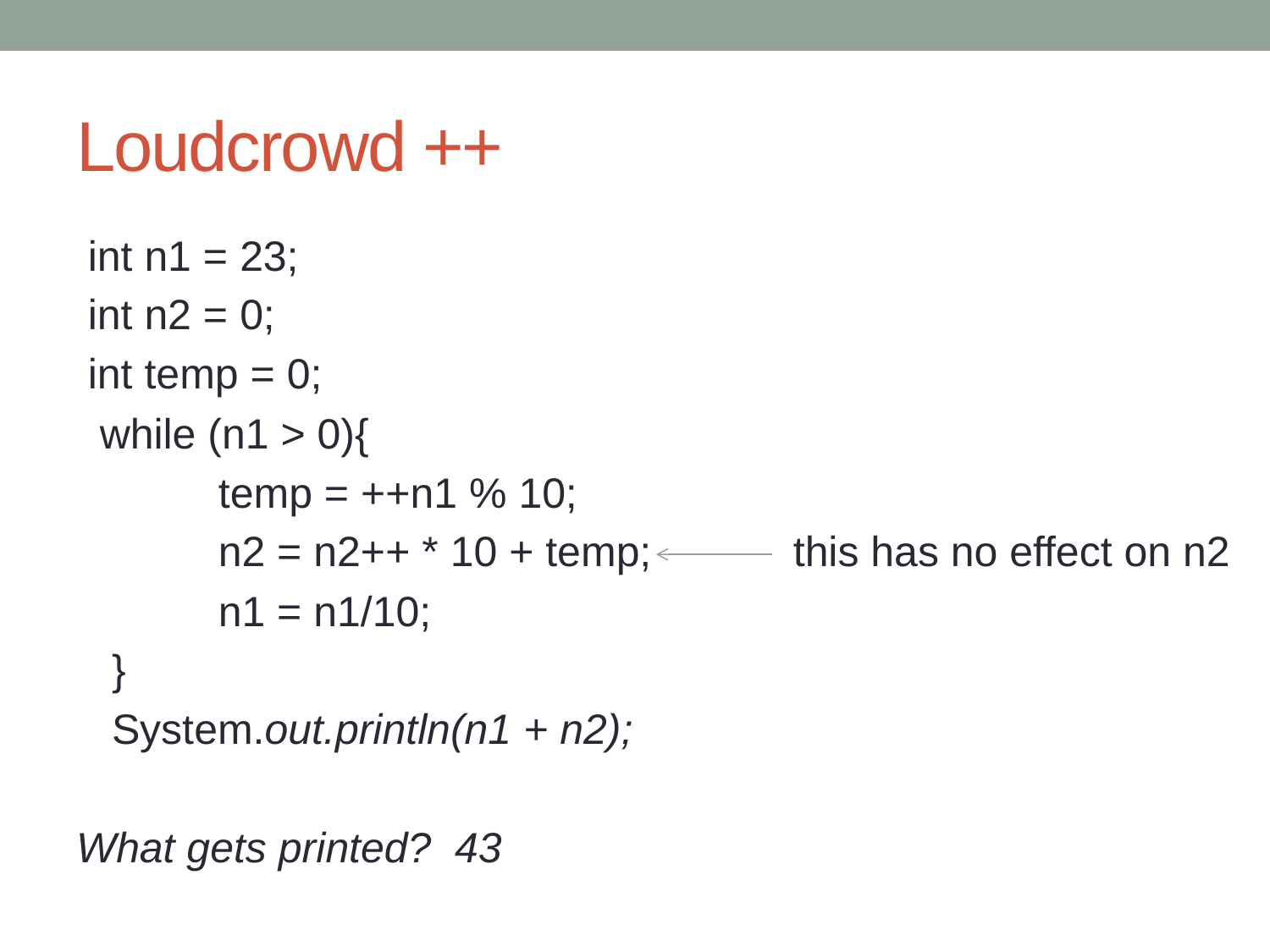

# Loudcrowd ++
 int n1 = 23;
 int n2 = 0;
 int temp = 0;
  while (n1 > 0){
            temp = ++n1 % 10;
            n2 = n2++ * 10 + temp;            this has no effect on n2
            n1 = n1/10;
   }
   System.out.println(n1 + n2);

What gets printed?  43